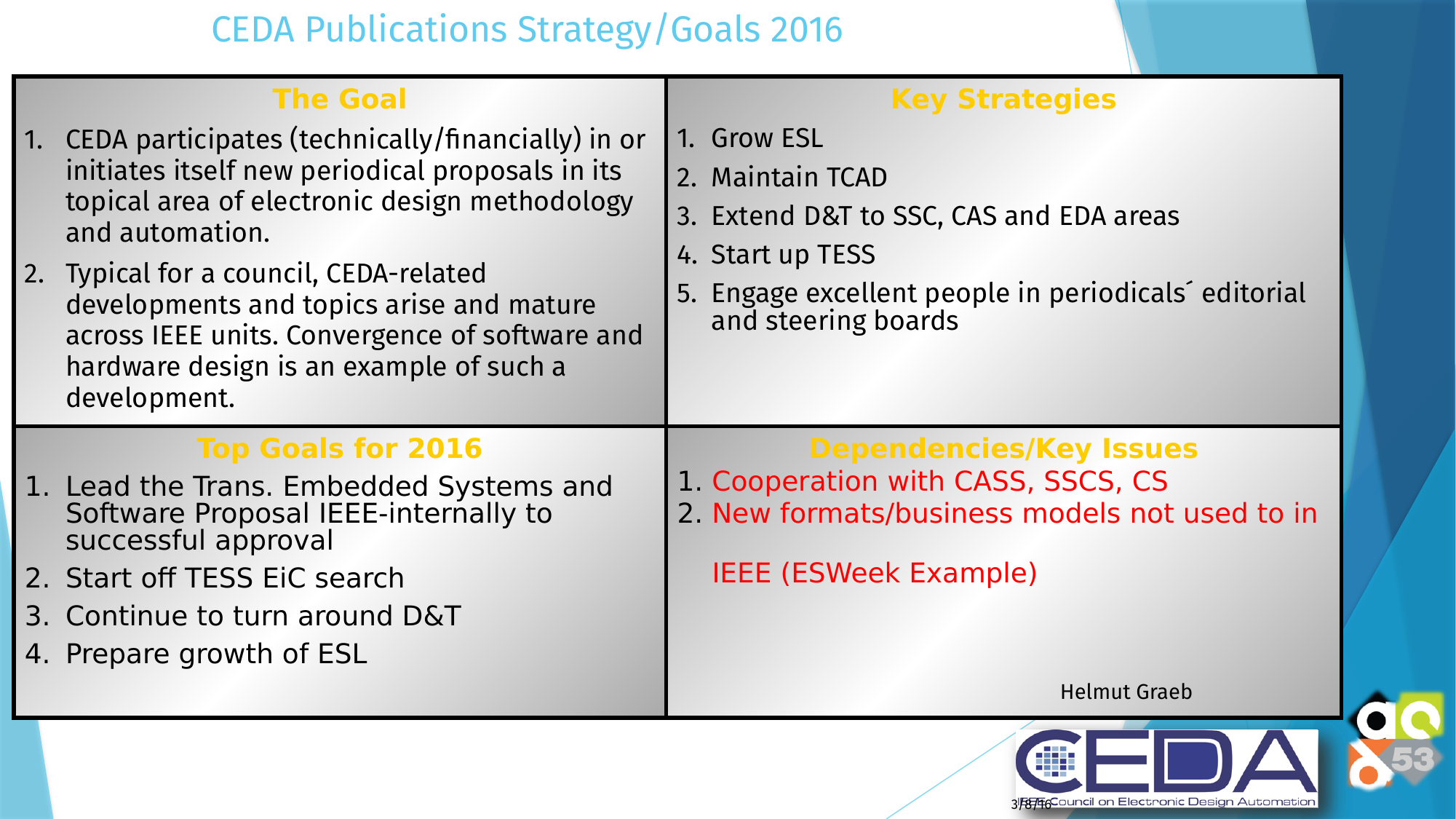

# CEDA Publications Strategy/Goals 2016
| The Goal CEDA participates (technically/financially) in or initiates itself new periodical proposals in its topical area of electronic design methodology and automation. Typical for a council, CEDA-related developments and topics arise and mature across IEEE units. Convergence of software and hardware design is an example of such a development. | Key Strategies Grow ESL Maintain TCAD Extend D&T to SSC, CAS and EDA areas Start up TESS Engage excellent people in periodicals´ editorial and steering boards |
| --- | --- |
| Top Goals for 2016 Lead the Trans. Embedded Systems and Software Proposal IEEE-internally to successful approval Start off TESS EiC search Continue to turn around D&T Prepare growth of ESL | Dependencies/Key Issues 1. Cooperation with CASS, SSCS, CS 2. New formats/business models not used to in IEEE (ESWeek Example) |
Helmut Graeb
3/8/16